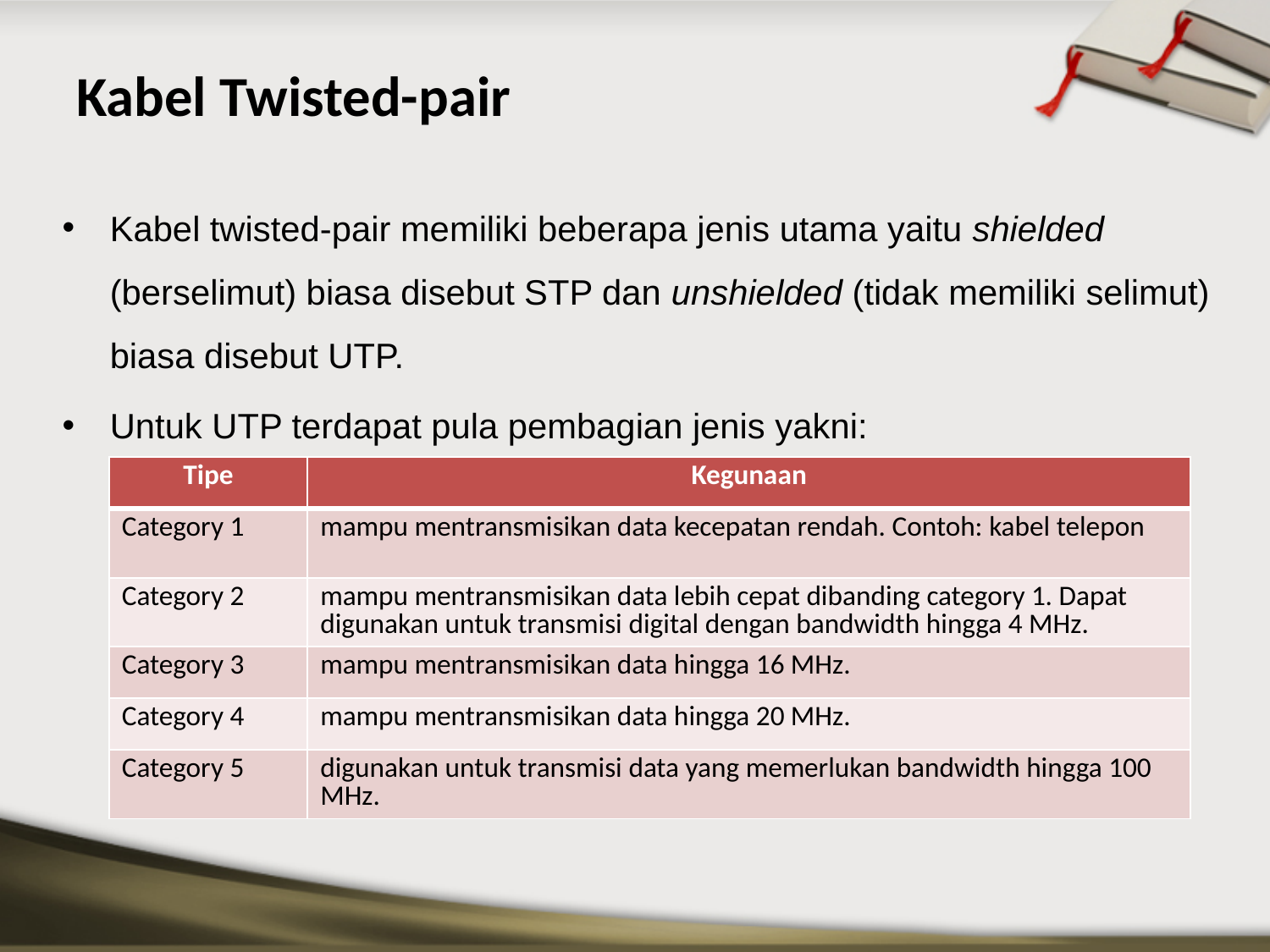

# Kabel Twisted-pair
Kabel twisted-pair memiliki beberapa jenis utama yaitu shielded (berselimut) biasa disebut STP dan unshielded (tidak memiliki selimut) biasa disebut UTP.
Untuk UTP terdapat pula pembagian jenis yakni:
| Tipe | Kegunaan |
| --- | --- |
| Category 1 | mampu mentransmisikan data kecepatan rendah. Contoh: kabel telepon |
| Category 2 | mampu mentransmisikan data lebih cepat dibanding category 1. Dapat digunakan untuk transmisi digital dengan bandwidth hingga 4 MHz. |
| Category 3 | mampu mentransmisikan data hingga 16 MHz. |
| Category 4 | mampu mentransmisikan data hingga 20 MHz. |
| Category 5 | digunakan untuk transmisi data yang memerlukan bandwidth hingga 100 MHz. |